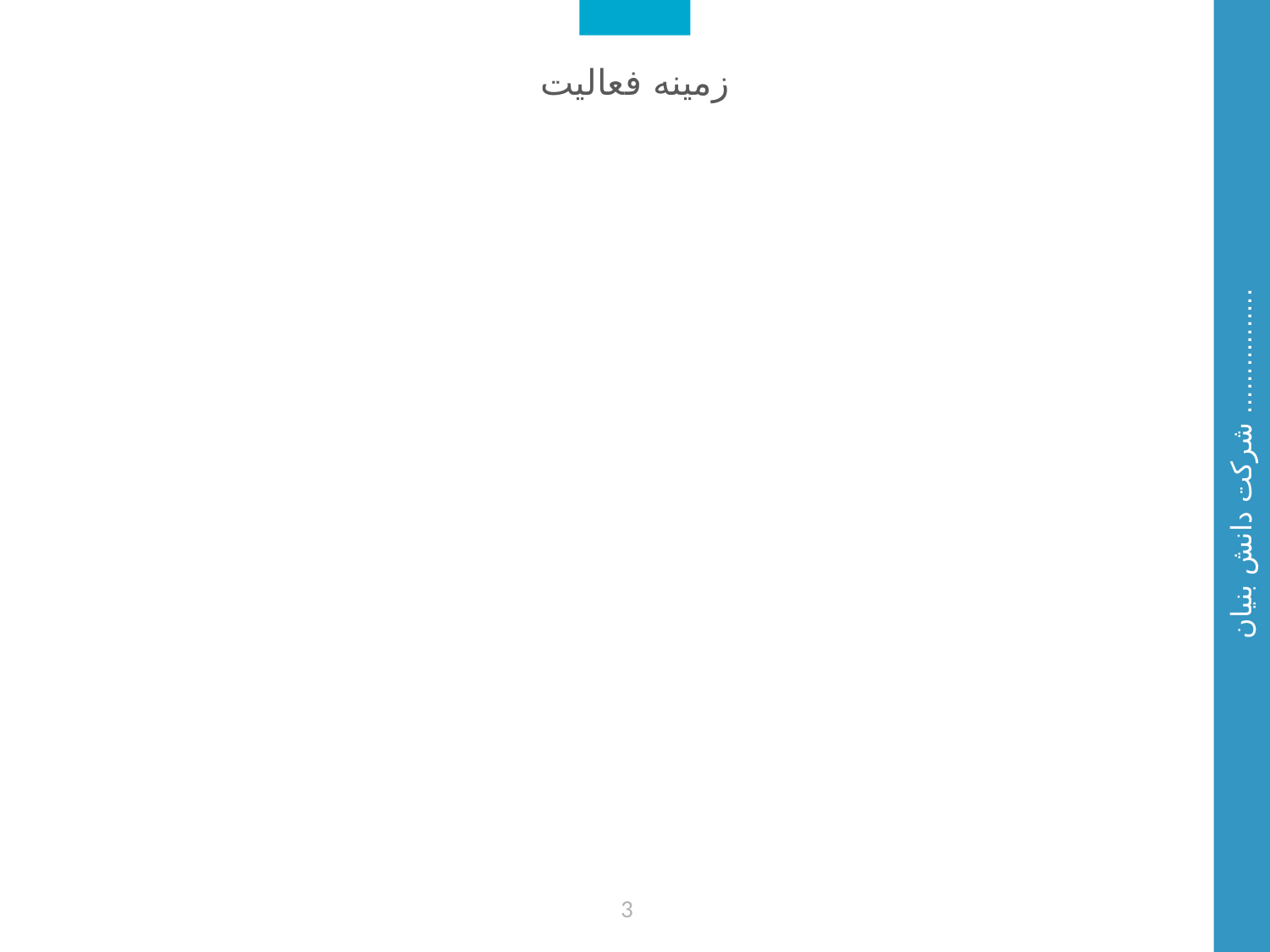

زمینه فعالیت
 شرکت دانش بنیان ................
3